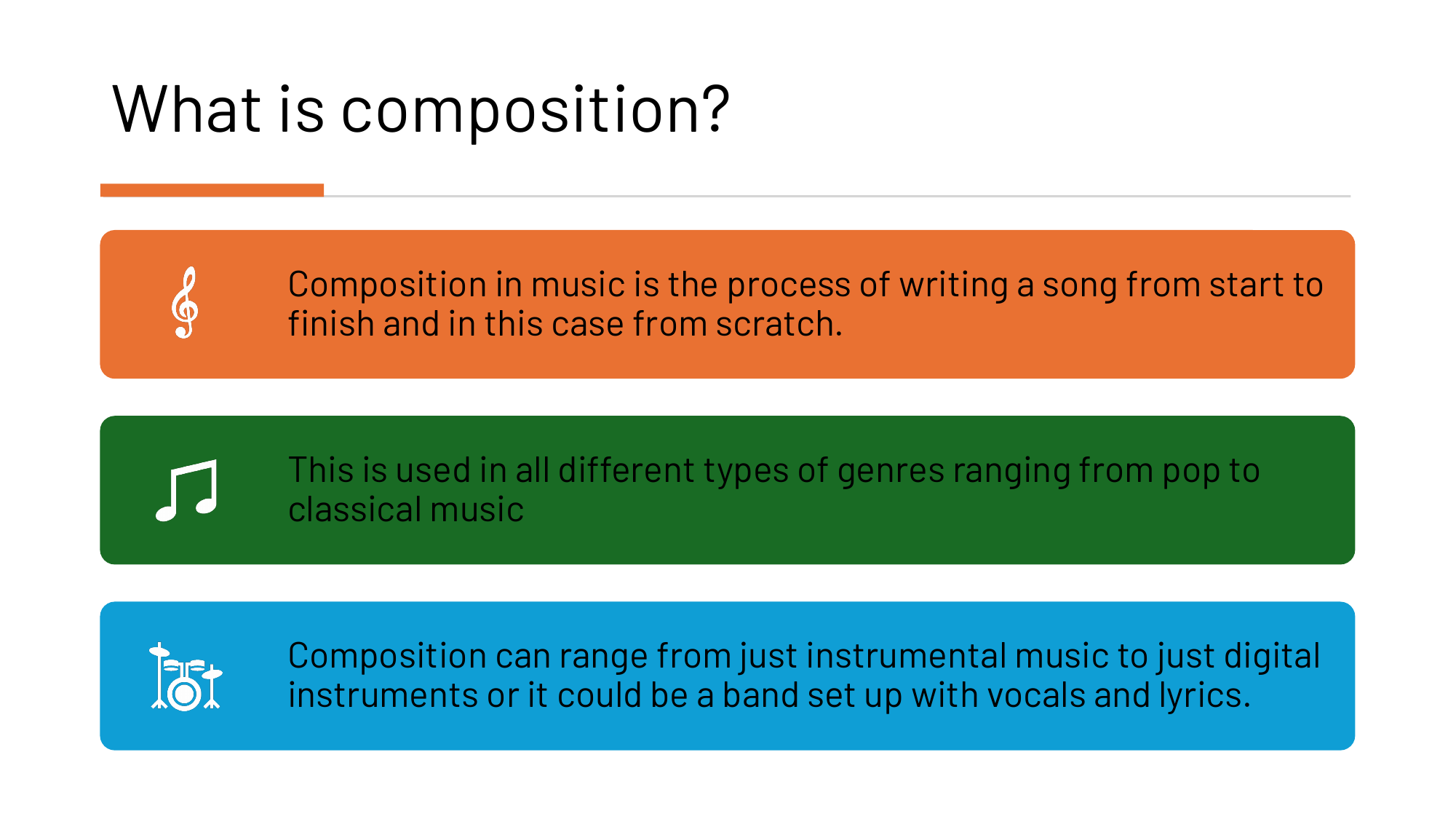

# What is composition?

Composition in music is the process of writing a song from start to finish and in this case from scratch.
This is used in all different types of genres ranging from pop to classical music
Composition can range from just instrumental music to just digital instruments or it could be a band set up with vocals and lyrics.